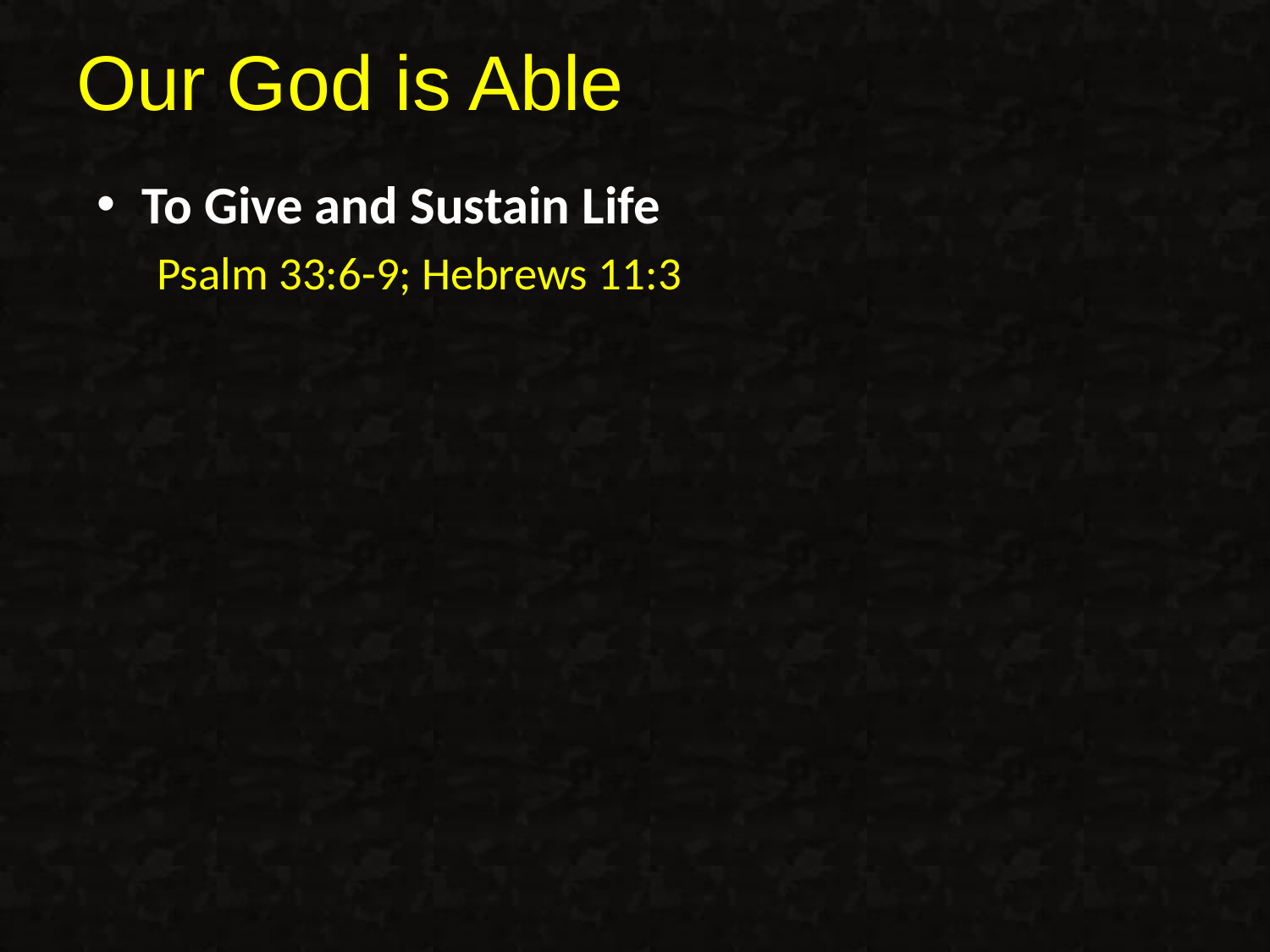

# Our God is Able
To Give and Sustain Life
Psalm 33:6-9; Hebrews 11:3